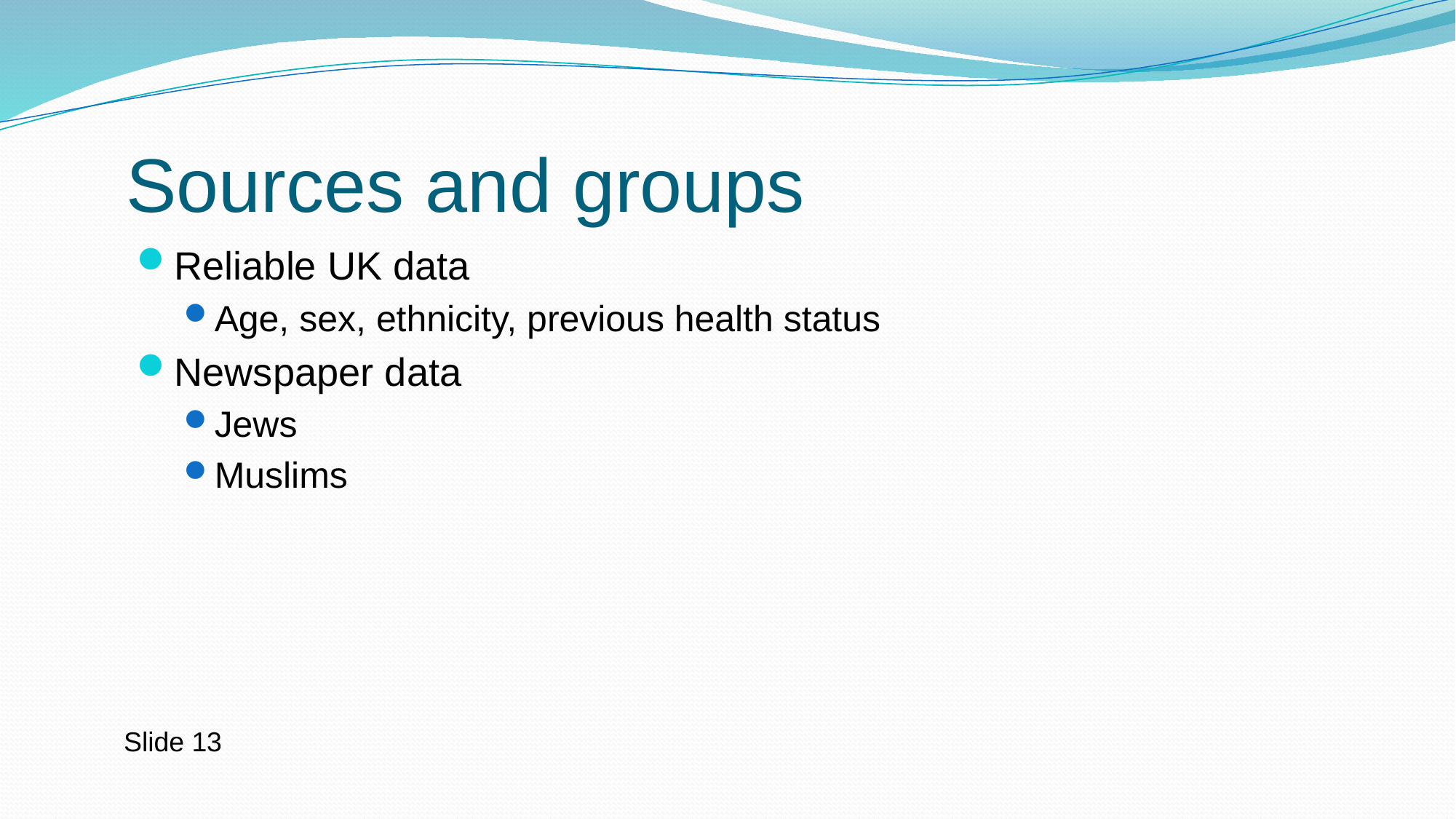

# Sources and groups
Reliable UK data
Age, sex, ethnicity, previous health status
Newspaper data
Jews
Muslims
Slide 13